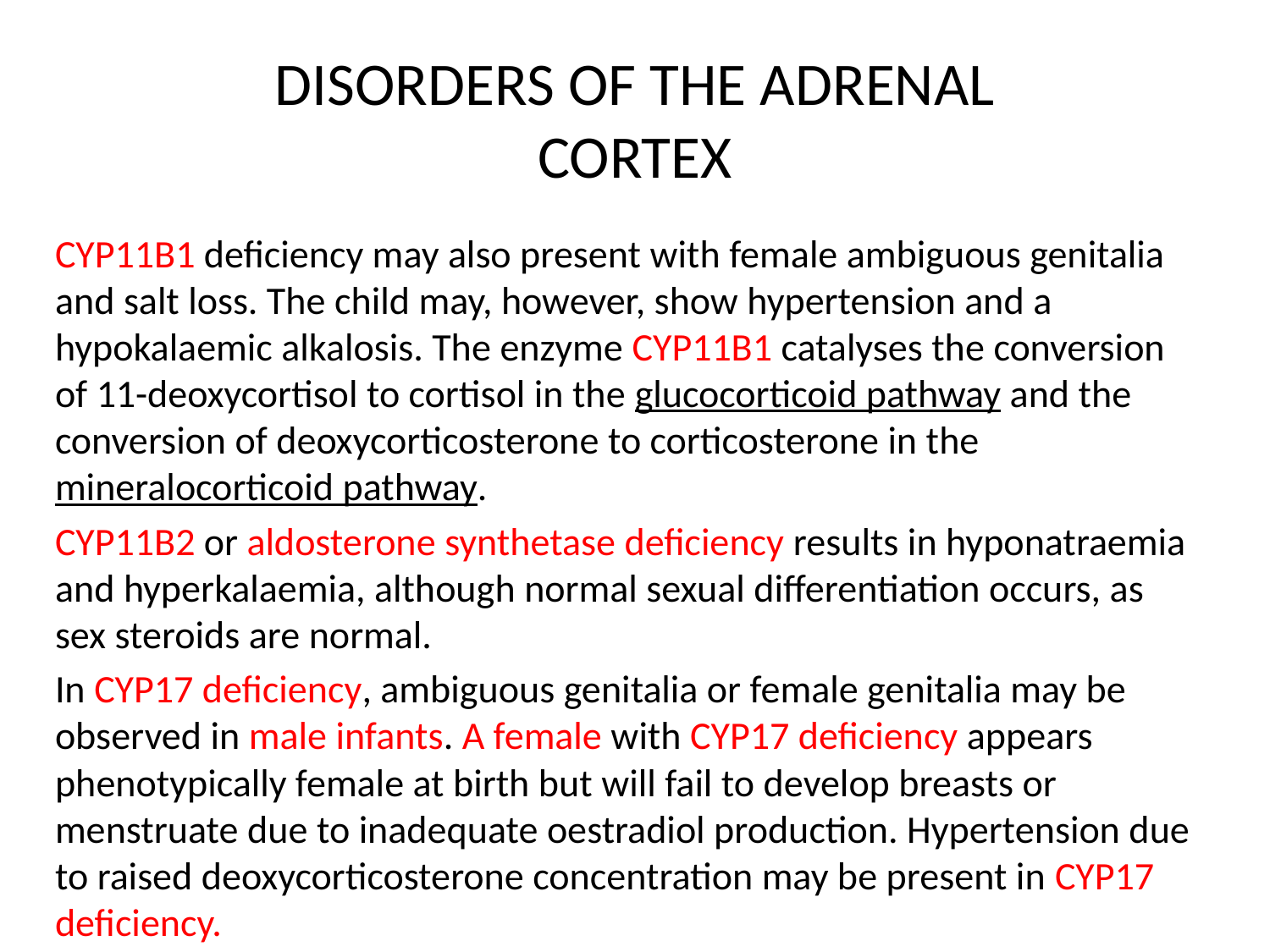

# DISORDERS OF THE ADRENAL CORTEX
CYP11B1 deficiency may also present with female ambiguous genitalia and salt loss. The child may, however, show hypertension and a hypokalaemic alkalosis. The enzyme CYP11B1 catalyses the conversion of 11-deoxycortisol to cortisol in the glucocorticoid pathway and the conversion of deoxycorticosterone to corticosterone in the mineralocorticoid pathway.
CYP11B2 or aldosterone synthetase deficiency results in hyponatraemia and hyperkalaemia, although normal sexual differentiation occurs, as sex steroids are normal.
In CYP17 deficiency, ambiguous genitalia or female genitalia may be observed in male infants. A female with CYP17 deficiency appears phenotypically female at birth but will fail to develop breasts or menstruate due to inadequate oestradiol production. Hypertension due to raised deoxycorticosterone concentration may be present in CYP17 deficiency.